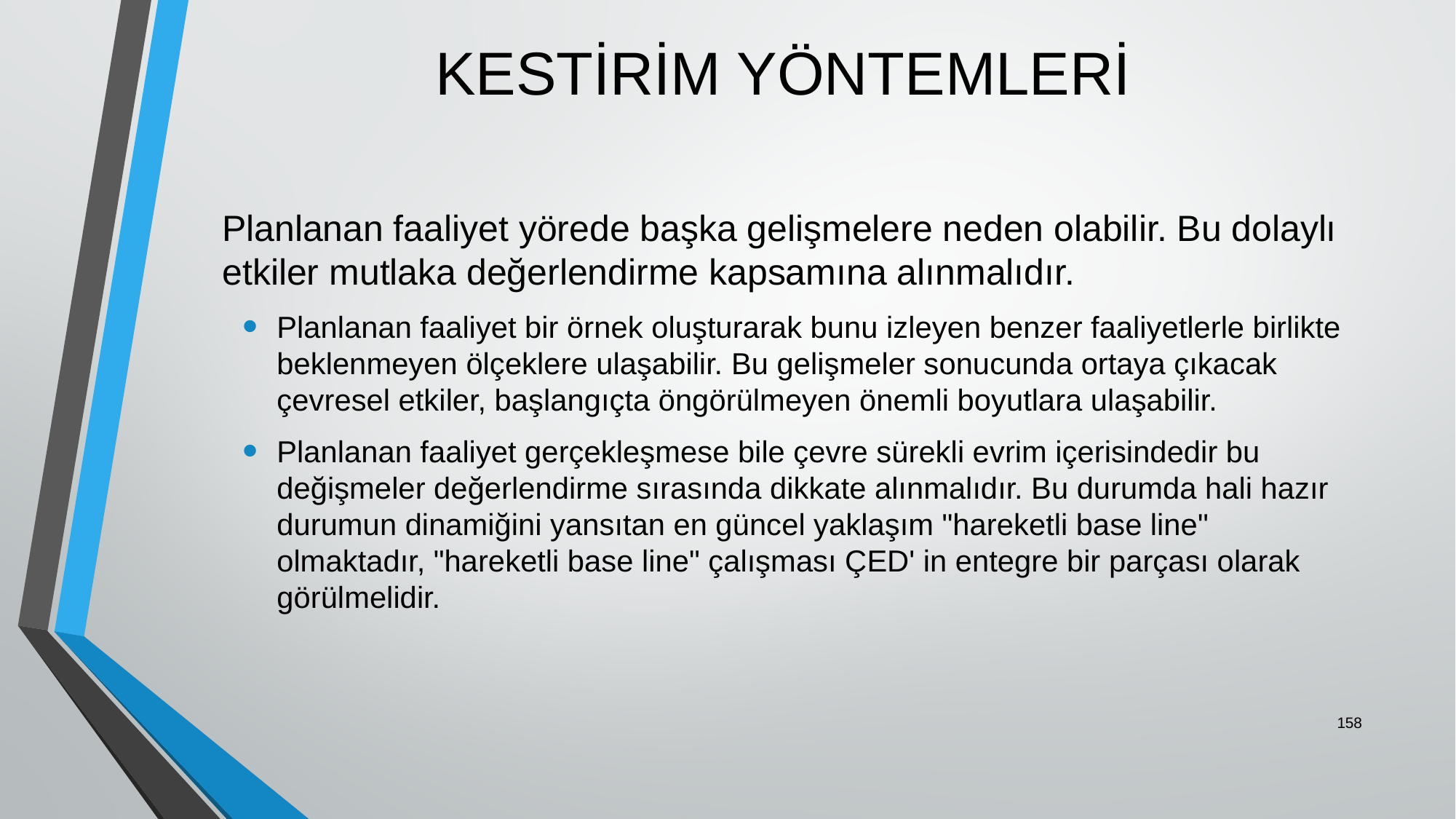

# KESTİRİM YÖNTEMLERİ
	Planlanan faaliyet yörede başka gelişmelere neden olabilir. Bu dolaylı etkiler mutlaka değerlendirme kapsamına alınmalıdır.
Planlanan faaliyet bir örnek oluşturarak bunu izleyen benzer faaliyetlerle birlikte beklenmeyen ölçeklere ulaşabilir. Bu gelişmeler sonucunda ortaya çıkacak çevresel etkiler, başlangıçta öngörülmeyen önemli boyutlara ulaşabilir.
Planlanan faaliyet gerçekleşmese bile çevre sürekli evrim içerisindedir bu değişmeler değerlendirme sırasında dikkate alınmalıdır. Bu durumda hali hazır durumun dinamiğini yansıtan en güncel yaklaşım "hareketli base line" olmaktadır, "hareketli base line" çalışması ÇED' in entegre bir parçası olarak görülmelidir.

158